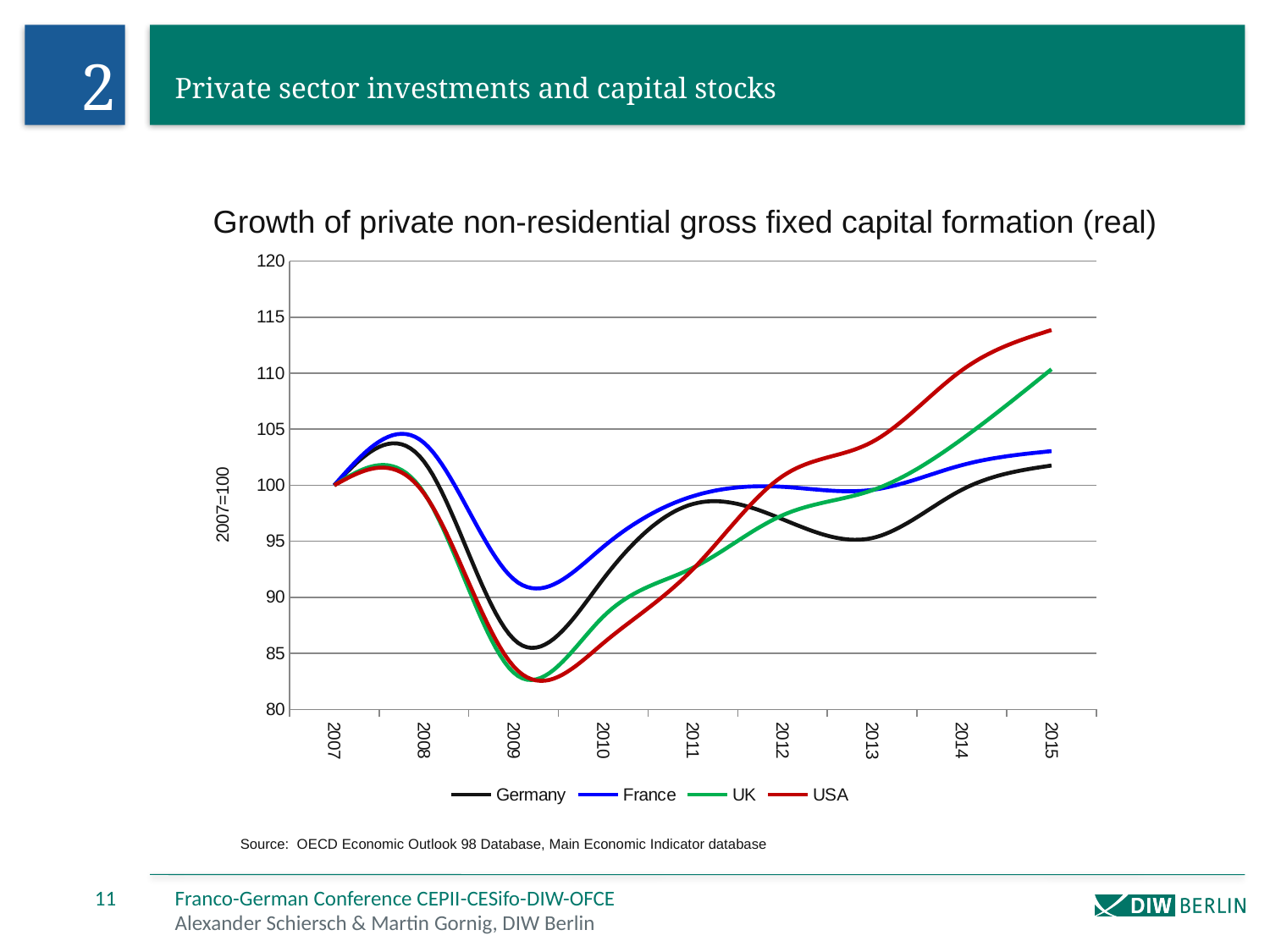

2
# Private sector investments and capital stocks
Growth of private non-residential gross fixed capital formation (real)

### Chart

| Category | Germany | France | UK | USA |
|---|---|---|---|---|
| 2007 | 100.0 | 100.0 | 100.0 | 100.0 |
| 2008 | 102.13193013671953 | 103.79919893755306 | 99.34557113220592 | 99.2840279203449 |
| 2009 | 86.2709599071719 | 91.62112078523106 | 83.28346011190041 | 83.83545473208785 |
| 2010 | 91.6255562487588 | 94.4982687283503 | 88.27371597409945 | 85.90638472592897 |
| 2011 | 98.32748147259313 | 99.02325435189707 | 92.62714528195134 | 92.49897351673167 |
| 2012 | 96.96773910825928 | 99.8646778436345 | 97.32381970201797 | 100.80835557380412 |
| 2013 | 95.28612281328729 | 99.58691491803809 | 99.55114100710378 | 103.86727571340587 |
| 2014 | 99.59694515694855 | 101.79544929632675 | 104.11328346011192 | 110.25713405871484 |
| 2015 | 101.76255080242856 | 103.04650638607313 | 110.35692834114039 | 113.85128677488142 |
Source:  OECD Economic Outlook 98 Database, Main Economic Indicator database
11
Franco­-German Conference CEPII­-CESifo-­DIW-­OFCE
Alexander Schiersch & Martin Gornig, DIW Berlin